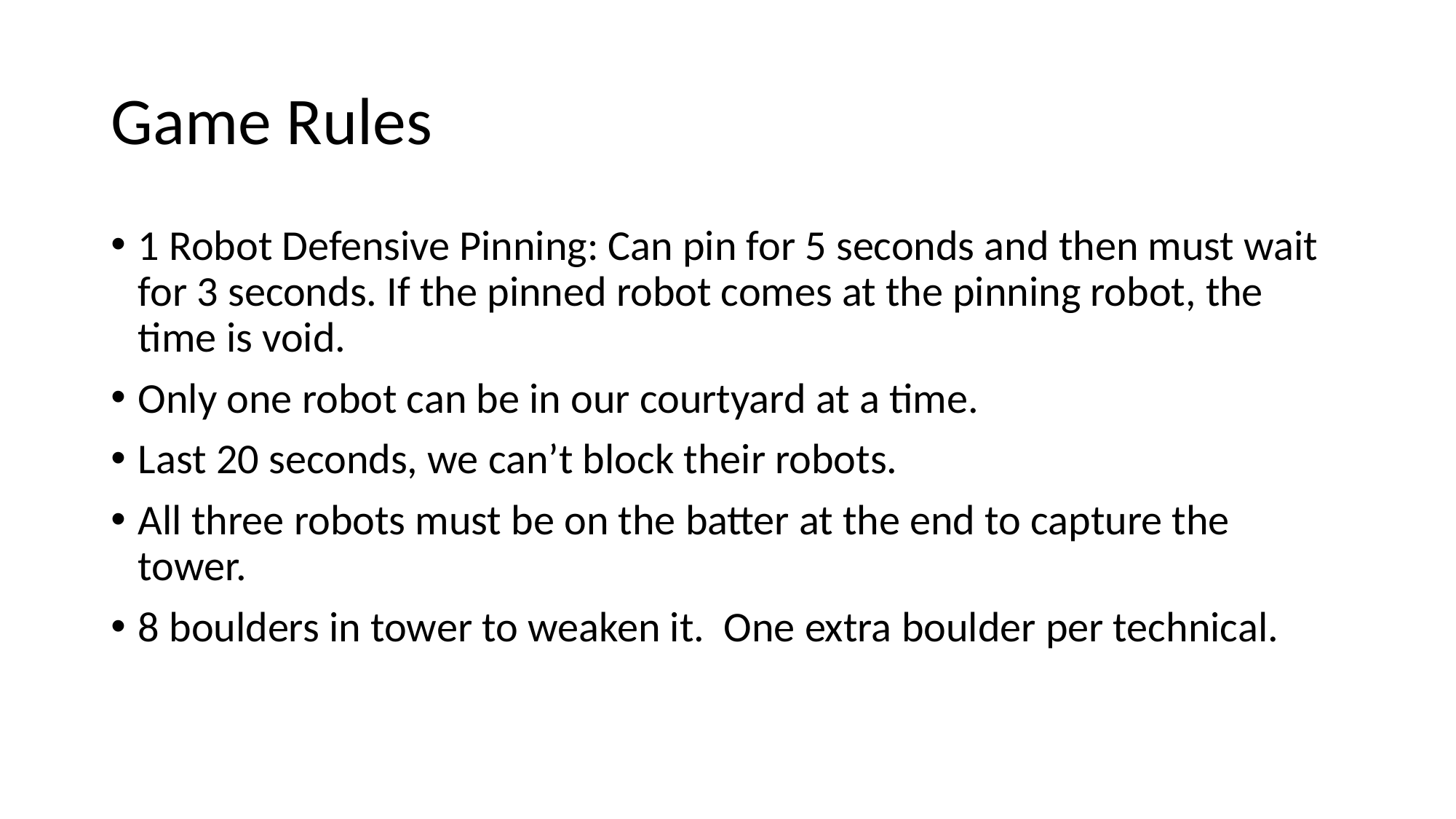

# Game Rules
1 Robot Defensive Pinning: Can pin for 5 seconds and then must wait for 3 seconds. If the pinned robot comes at the pinning robot, the time is void.
Only one robot can be in our courtyard at a time.
Last 20 seconds, we can’t block their robots.
All three robots must be on the batter at the end to capture the tower.
8 boulders in tower to weaken it.  One extra boulder per technical.